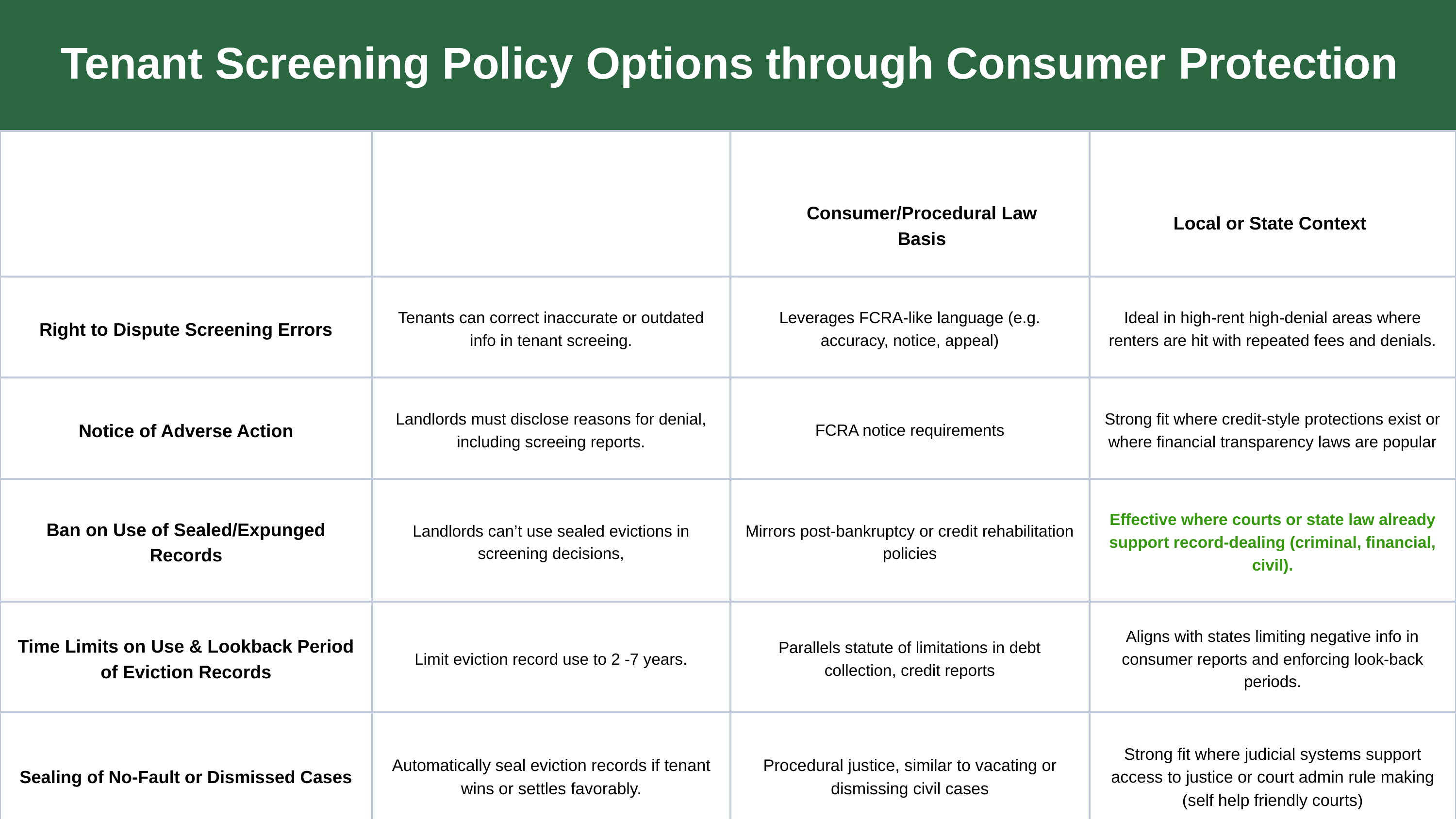

Tenant Screening Policy Options through Consumer Protection

|  |  |  |  |
| --- | --- | --- | --- |
| Right to Dispute Screening Errors | Tenants can correct inaccurate or outdated info in tenant screeing. | Leverages FCRA-like language (e.g. accuracy, notice, appeal) | Ideal in high-rent high-denial areas where renters are hit with repeated fees and denials. |
| Notice of Adverse Action | Landlords must disclose reasons for denial, including screeing reports. | FCRA notice requirements | Strong fit where credit-style protections exist or where financial transparency laws are popular |
| Ban on Use of Sealed/Expunged Records | Landlords can’t use sealed evictions in screening decisions, | Mirrors post-bankruptcy or credit rehabilitation policies | Effective where courts or state law already support record-dealing (criminal, financial, civil). |
| Time Limits on Use & Lookback Period of Eviction Records | Limit eviction record use to 2 -7 years. | Parallels statute of limitations in debt collection, credit reports | Aligns with states limiting negative info in consumer reports and enforcing look-back periods. |
| Sealing of No-Fault or Dismissed Cases | Automatically seal eviction records if tenant wins or settles favorably. | Procedural justice, similar to vacating or dismissing civil cases | Strong fit where judicial systems support access to justice or court admin rule making (self help friendly courts) |

Consumer/Procedural Law Basis
Protection Type
Protection Description
Local or State Context